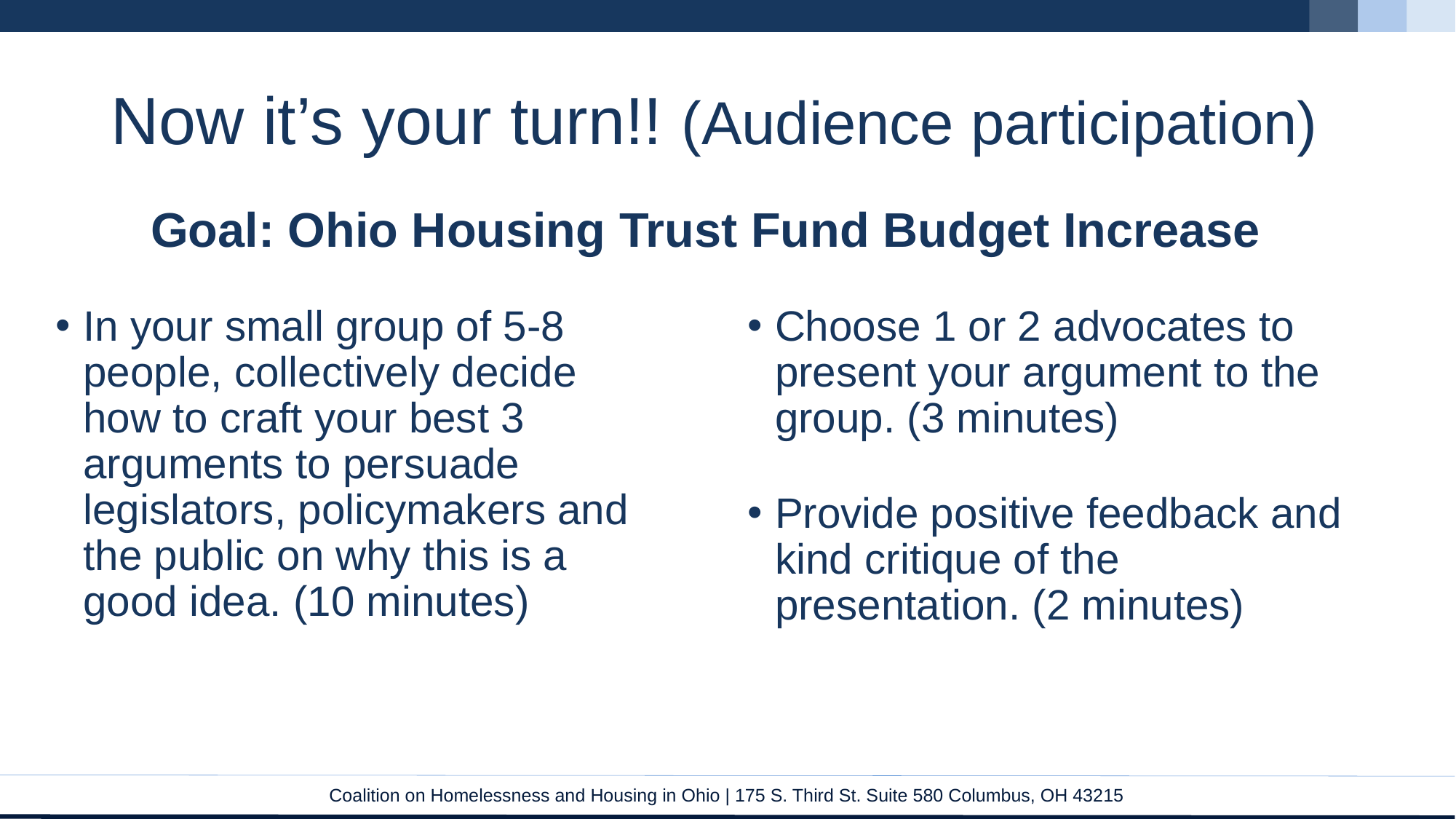

# Now it’s your turn!! (Audience participation)
Goal: Ohio Housing Trust Fund Budget Increase
In your small group of 5-8 people, collectively decide how to craft your best 3 arguments to persuade legislators, policymakers and the public on why this is a good idea. (10 minutes)
Choose 1 or 2 advocates to present your argument to the group. (3 minutes)

Provide positive feedback and kind critique of the presentation. (2 minutes)